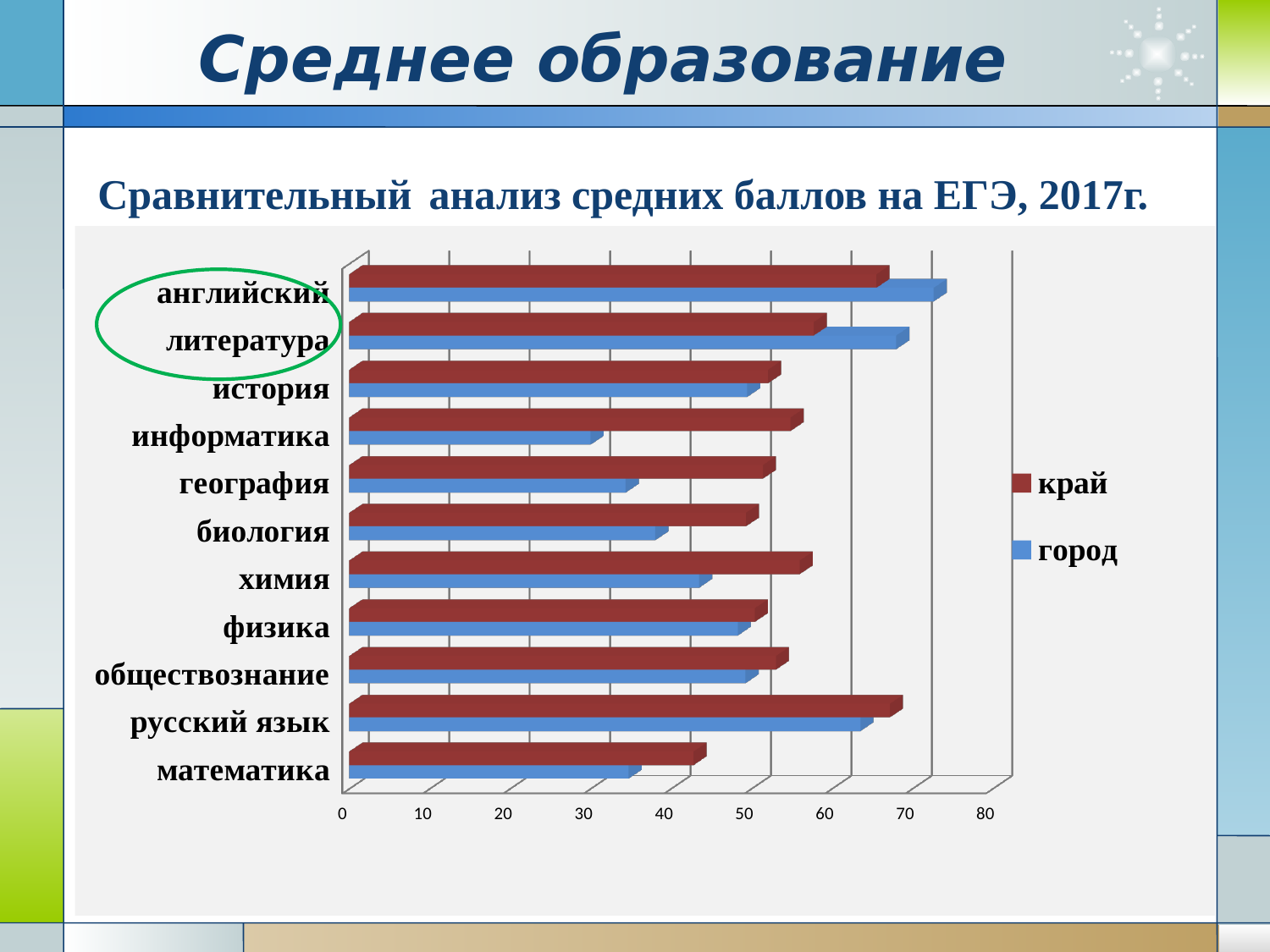

Среднее образование
# Сравнительный анализ средних баллов на ЕГЭ, 2017г.

[unsupported chart]